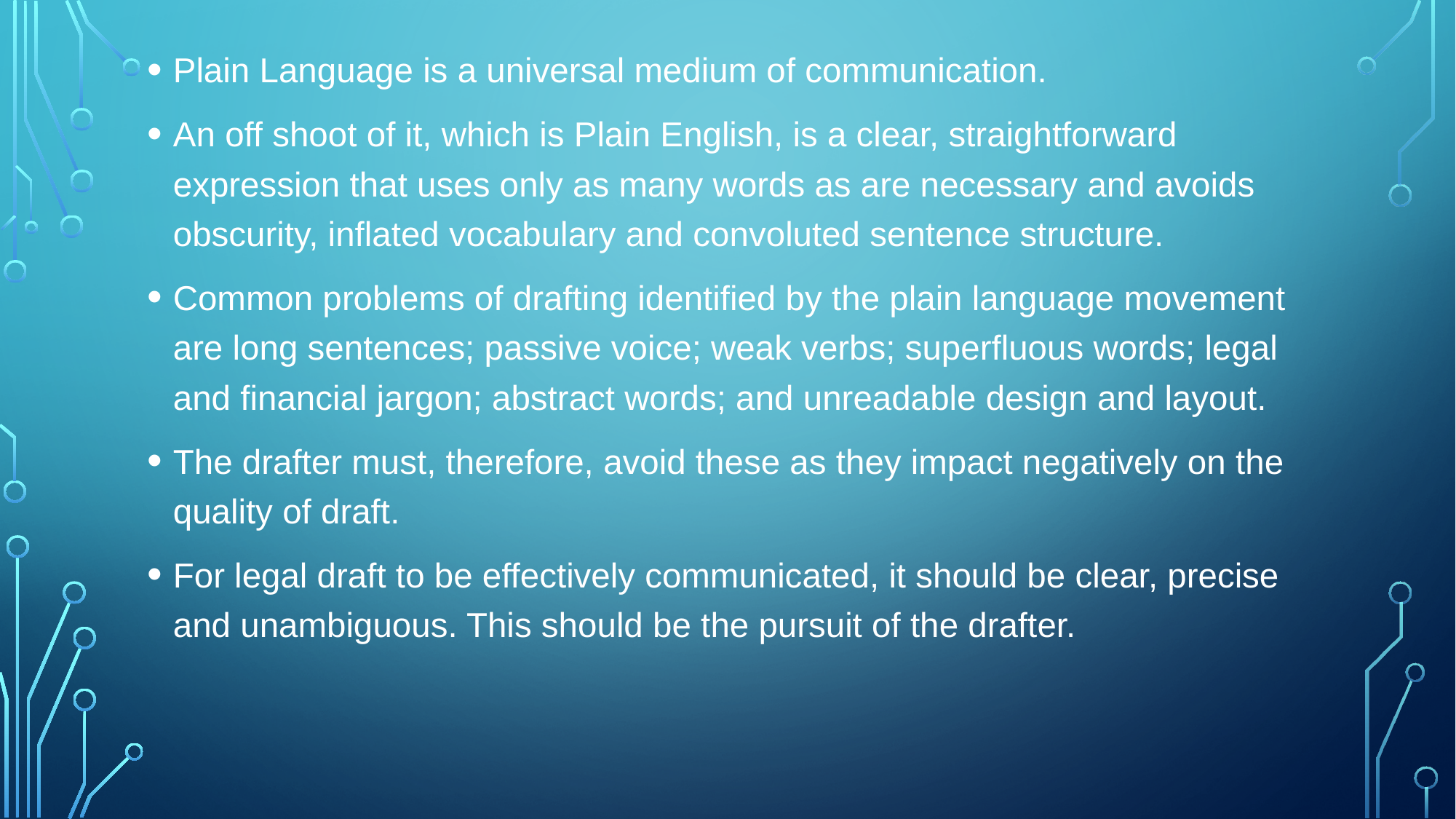

Plain Language is a universal medium of communication.
An off shoot of it, which is Plain English, is a clear, straightforward expression that uses only as many words as are necessary and avoids obscurity, inflated vocabulary and convoluted sentence structure.
Common problems of drafting identified by the plain language movement are long sentences; passive voice; weak verbs; superfluous words; legal and financial jargon; abstract words; and unreadable design and layout.
The drafter must, therefore, avoid these as they impact negatively on the quality of draft.
For legal draft to be effectively communicated, it should be clear, precise and unambiguous. This should be the pursuit of the drafter.

13